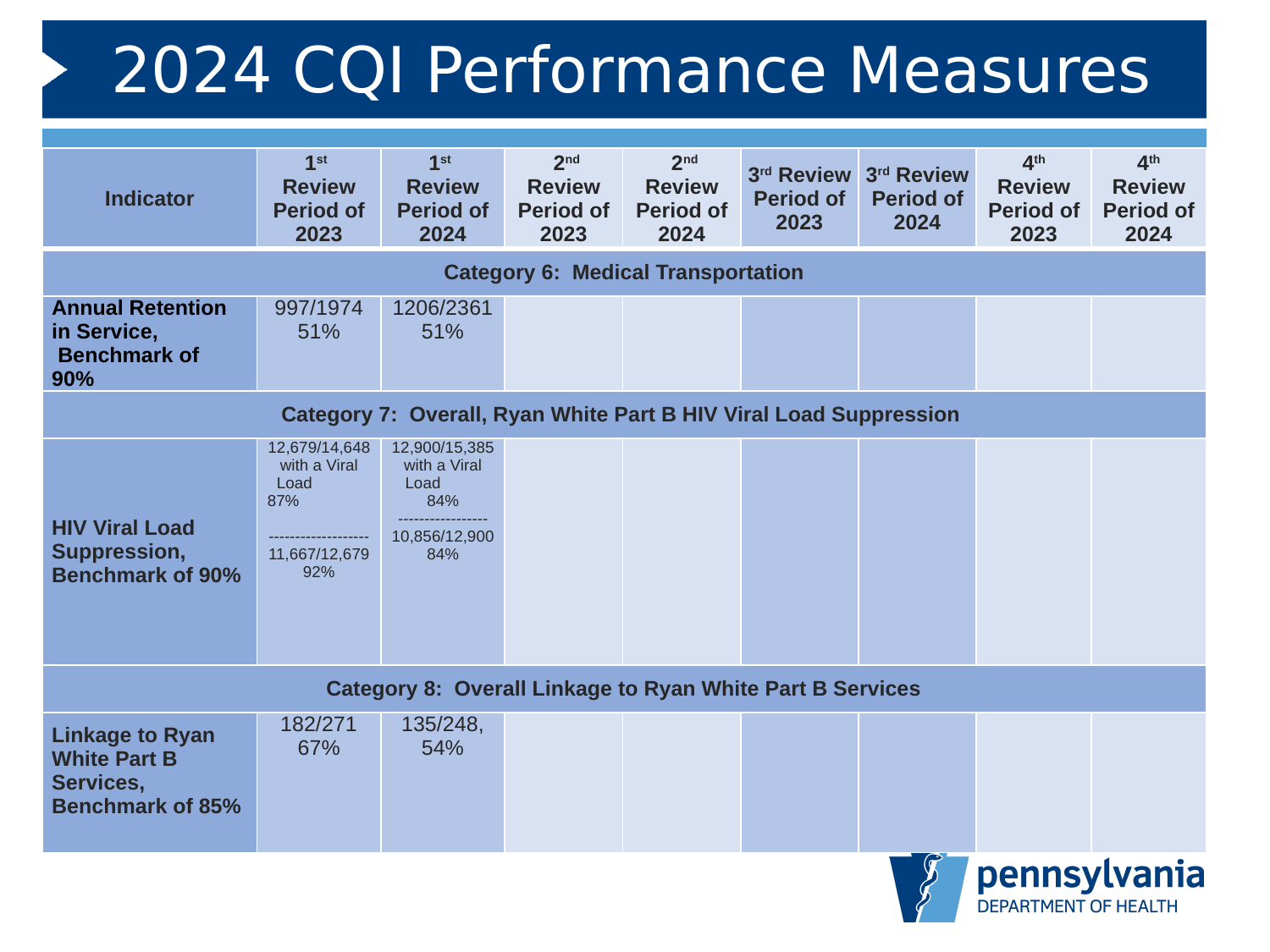

# 2024 CQI Performance Measures
| Indicator | 1st Review Period of 2023 | 1st Review Period of 2024 | 2nd Review Period of 2023 | 2nd Review Period of 2024 | 3rd Review Period of 2023 | 3rd Review Period of 2024 | 4th Review Period of 2023 | 4th Review Period of 2024 |
| --- | --- | --- | --- | --- | --- | --- | --- | --- |
| Category 6: Medical Transportation |  |  |  |  |  |  |  |  |
| Annual Retention in Service, Benchmark of 90% | 997/1974 51% | 1206/2361 51% |  |  |  |  |  |  |
| Category 7: Overall, Ryan White Part B HIV Viral Load Suppression |  |  |  |  |  |  |  |  |
| HIV Viral Load Suppression, Benchmark of 90% | 12,679/14,648 with a Viral Load 87% -------------------11,667/12,679 92% | 12,900/15,385 with a Viral Load 84% -----------------10,856/12,900 84% |  |  |  |  |  |  |
| Category 8: Overall Linkage to Ryan White Part B Services |  |  |  |  |  |  |  |  |
| Linkage to Ryan White Part B Services, Benchmark of 85% | 182/271 67% | 135/248, 54% |  |  |  |  |  |  |